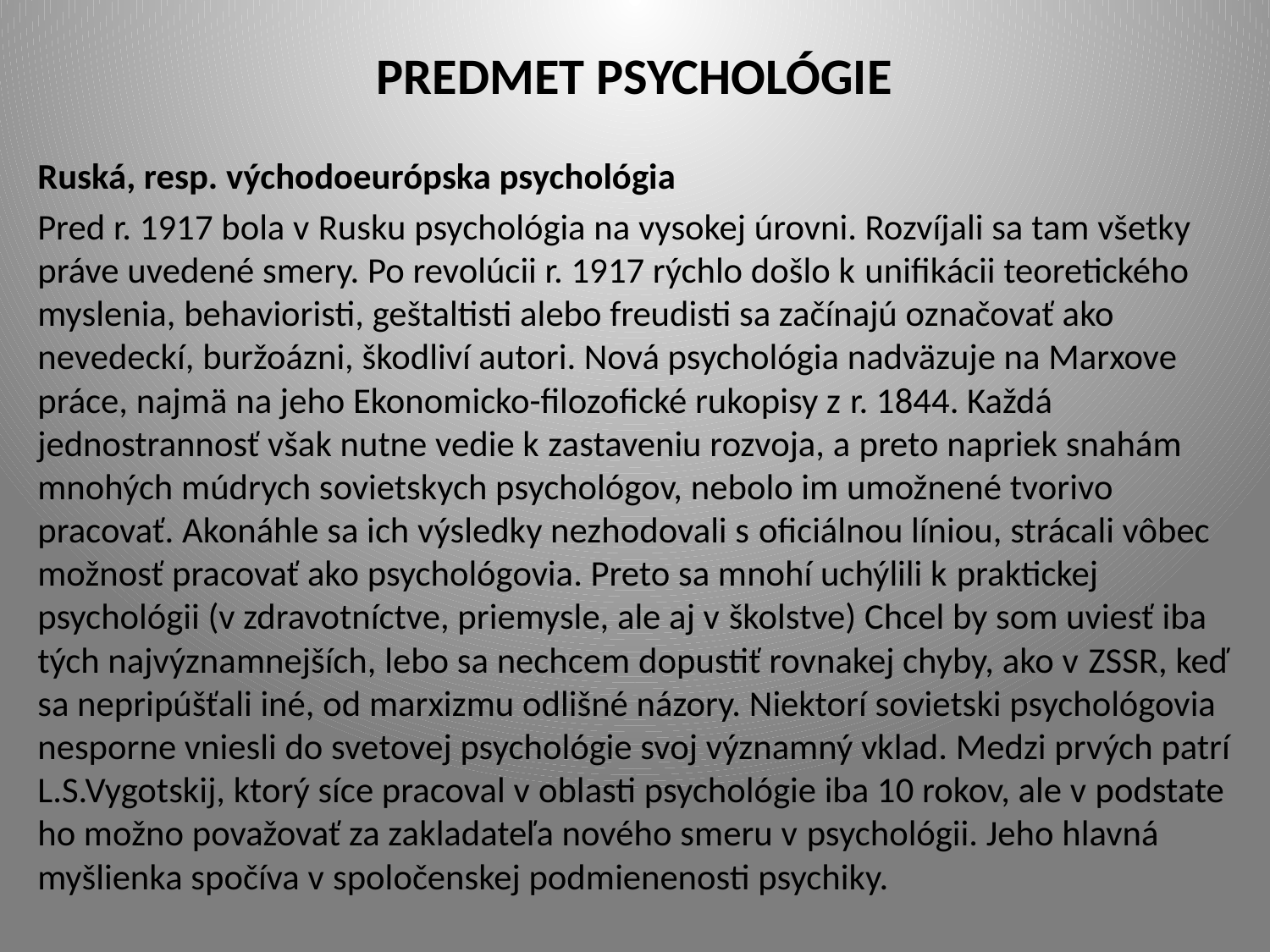

# PREDMET PSYCHOLÓGIE

Ruská, resp. východoeurópska psychológia
Pred r. 1917 bola v Rusku psychológia na vysokej úrovni. Rozvíjali sa tam všetky práve uvedené smery. Po revolúcii r. 1917 rýchlo došlo k unifikácii teoretického myslenia, behavioristi, geštaltisti alebo freudisti sa začínajú označovať ako nevedeckí, buržoázni, škodliví autori. Nová psychológia nadväzuje na Marxove práce, najmä na jeho Ekonomicko-filozofické rukopisy z r. 1844. Každá jednostrannosť však nutne vedie k zastaveniu rozvoja, a preto napriek snahám mnohých múdrych sovietskych psychológov, nebolo im umožnené tvorivo pracovať. Akonáhle sa ich výsledky nezhodovali s oficiálnou líniou, strácali vôbec možnosť pracovať ako psychológovia. Preto sa mnohí uchýlili k praktickej psychológii (v zdravotníctve, priemysle, ale aj v školstve) Chcel by som uviesť iba tých najvýznamnejších, lebo sa nechcem dopustiť rovnakej chyby, ako v ZSSR, keď sa nepripúšťali iné, od marxizmu odlišné názory. Niektorí sovietski psychológovia nesporne vniesli do svetovej psychológie svoj významný vklad. Medzi prvých patrí L.S.Vygotskij, ktorý síce pracoval v oblasti psychológie iba 10 rokov, ale v podstate ho možno považovať za zakladateľa nového smeru v psychológii. Jeho hlavná myšlienka spočíva v spoločenskej podmienenosti psychiky.